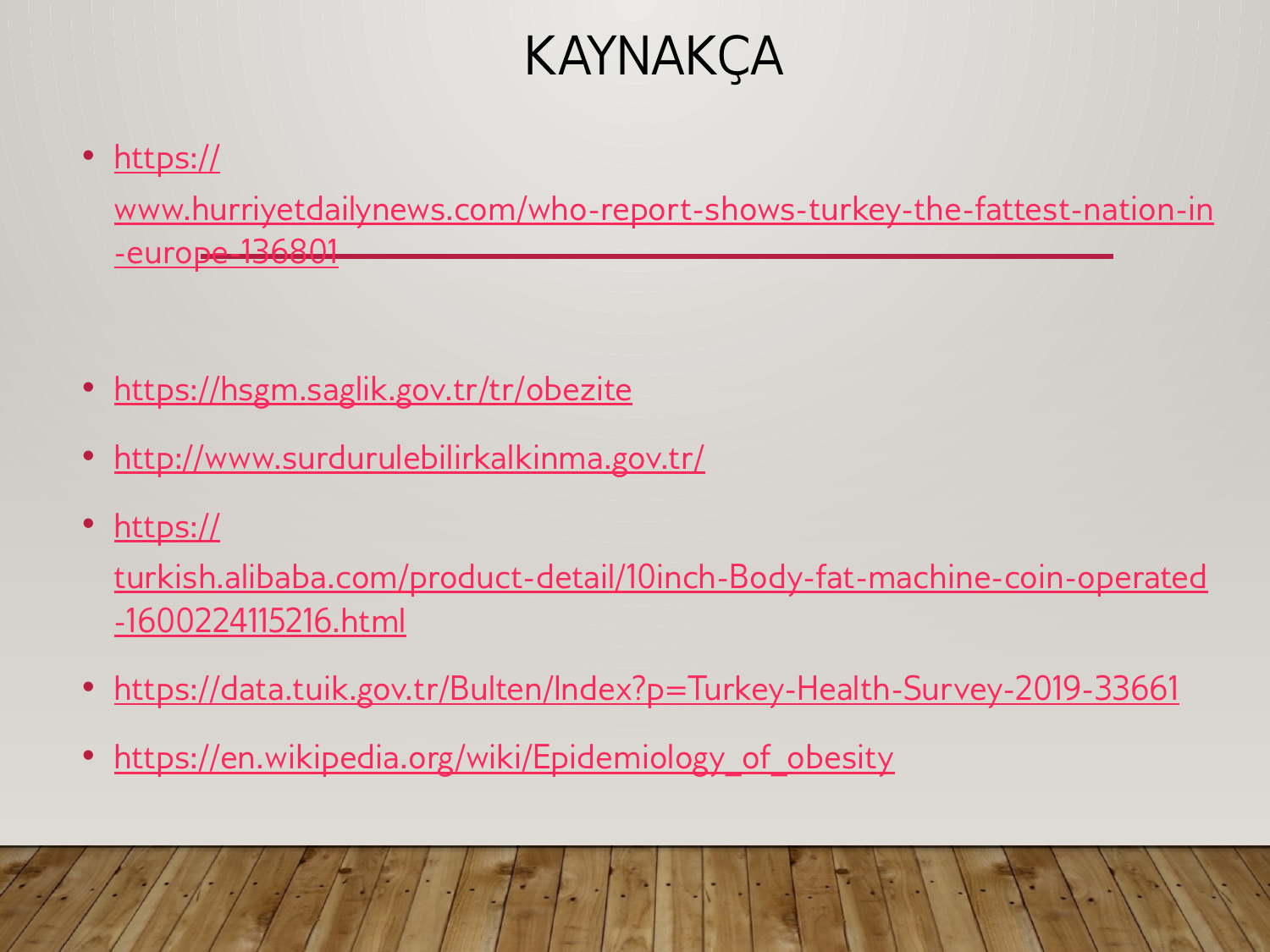

# kaynakça
https://www.hurriyetdailynews.com/who-report-shows-turkey-the-fattest-nation-in-europe-136801

https://hsgm.saglik.gov.tr/tr/obezite
http://www.surdurulebilirkalkinma.gov.tr/
https://turkish.alibaba.com/product-detail/10inch-Body-fat-machine-coin-operated-1600224115216.html
https://data.tuik.gov.tr/Bulten/Index?p=Turkey-Health-Survey-2019-33661
https://en.wikipedia.org/wiki/Epidemiology_of_obesity